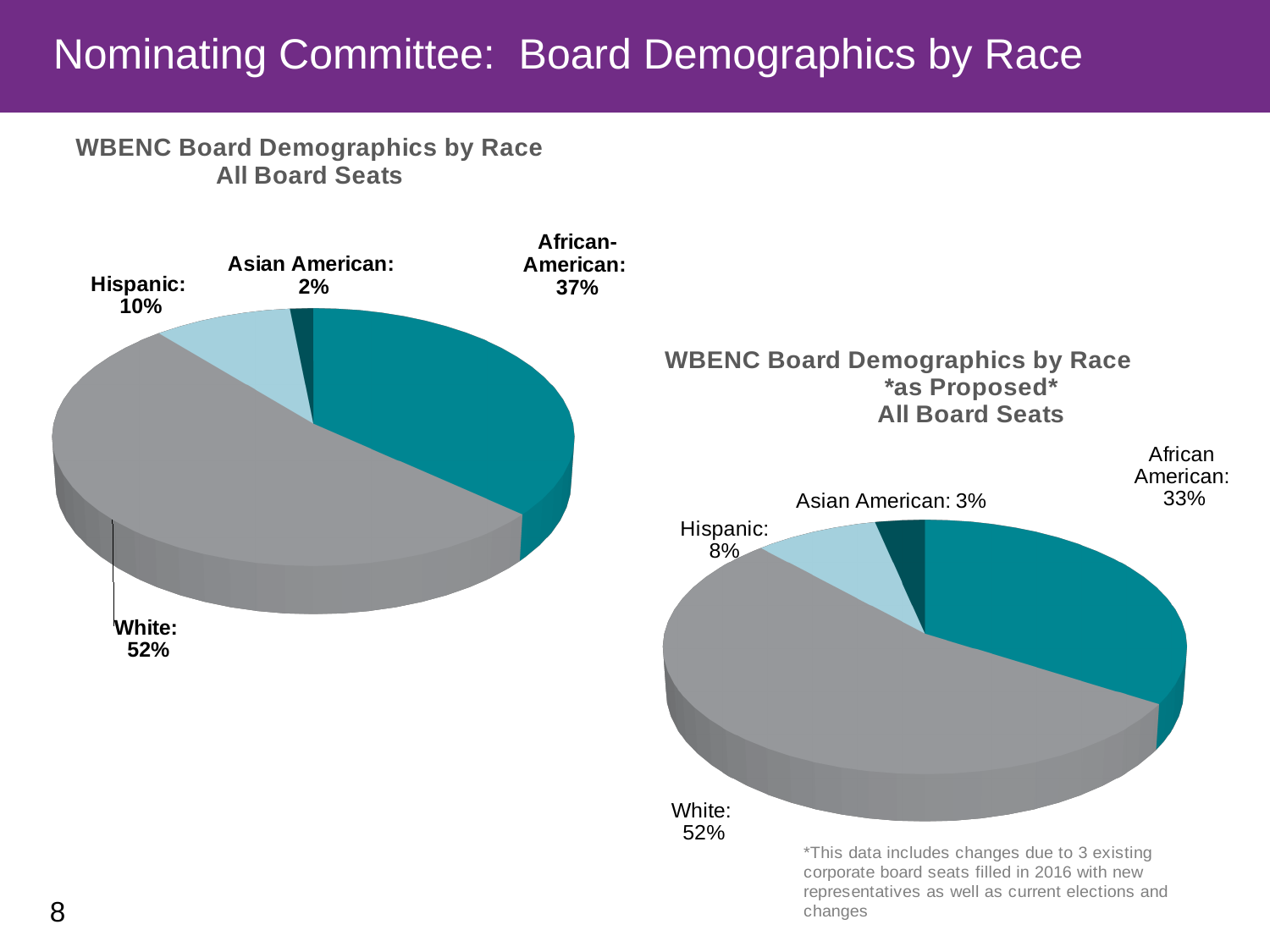

# Nominating Committee:  Board Demographics by Race

[unsupported chart]

[unsupported chart]